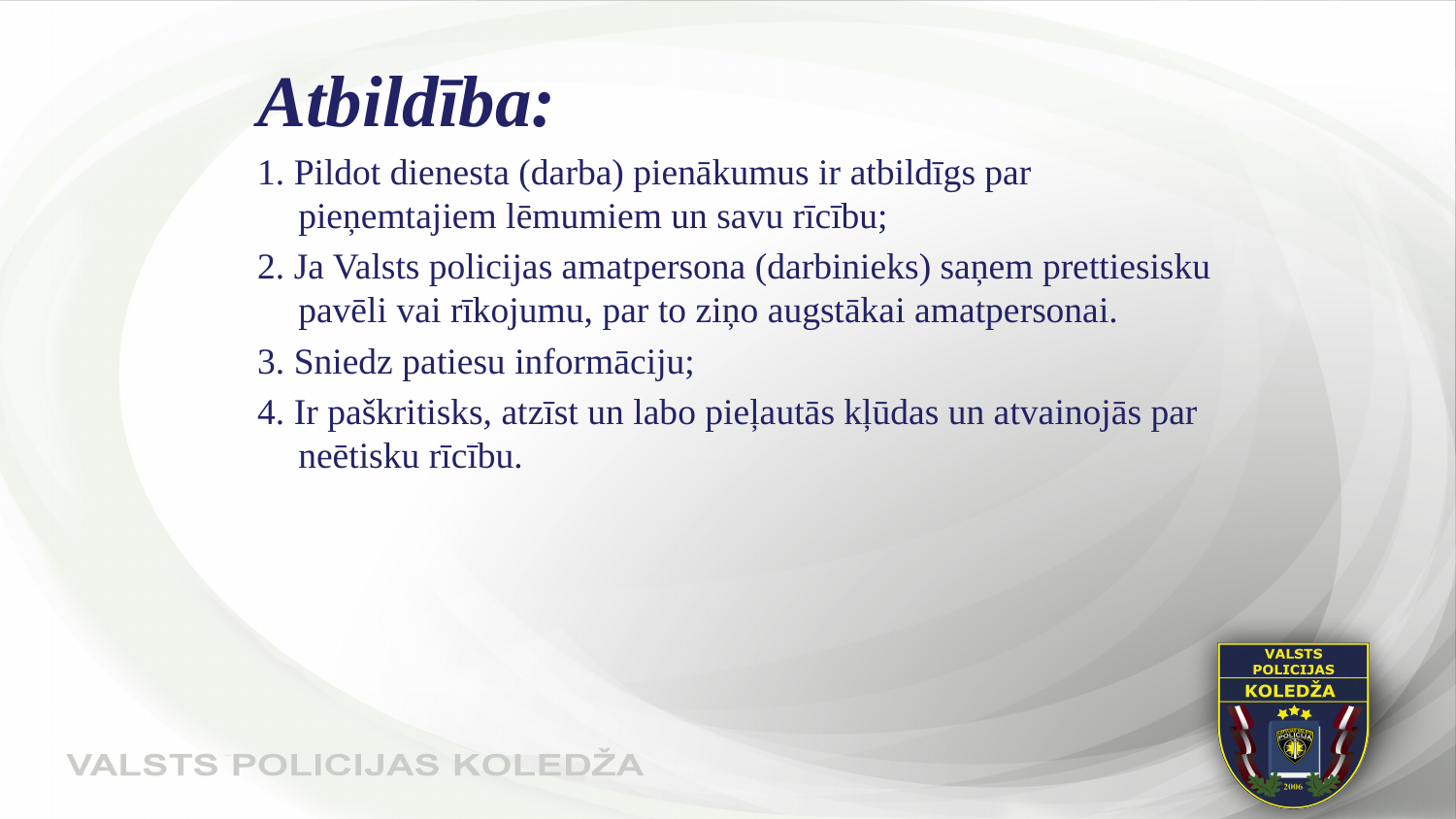

Atbildība:
1. Pildot dienesta (darba) pienākumus ir atbildīgs par pieņemtajiem lēmumiem un savu rīcību;
2. Ja Valsts policijas amatpersona (darbinieks) saņem prettiesisku pavēli vai rīkojumu, par to ziņo augstākai amatpersonai.
3. Sniedz patiesu informāciju;
4. Ir paškritisks, atzīst un labo pieļautās kļūdas un atvainojās par neētisku rīcību.